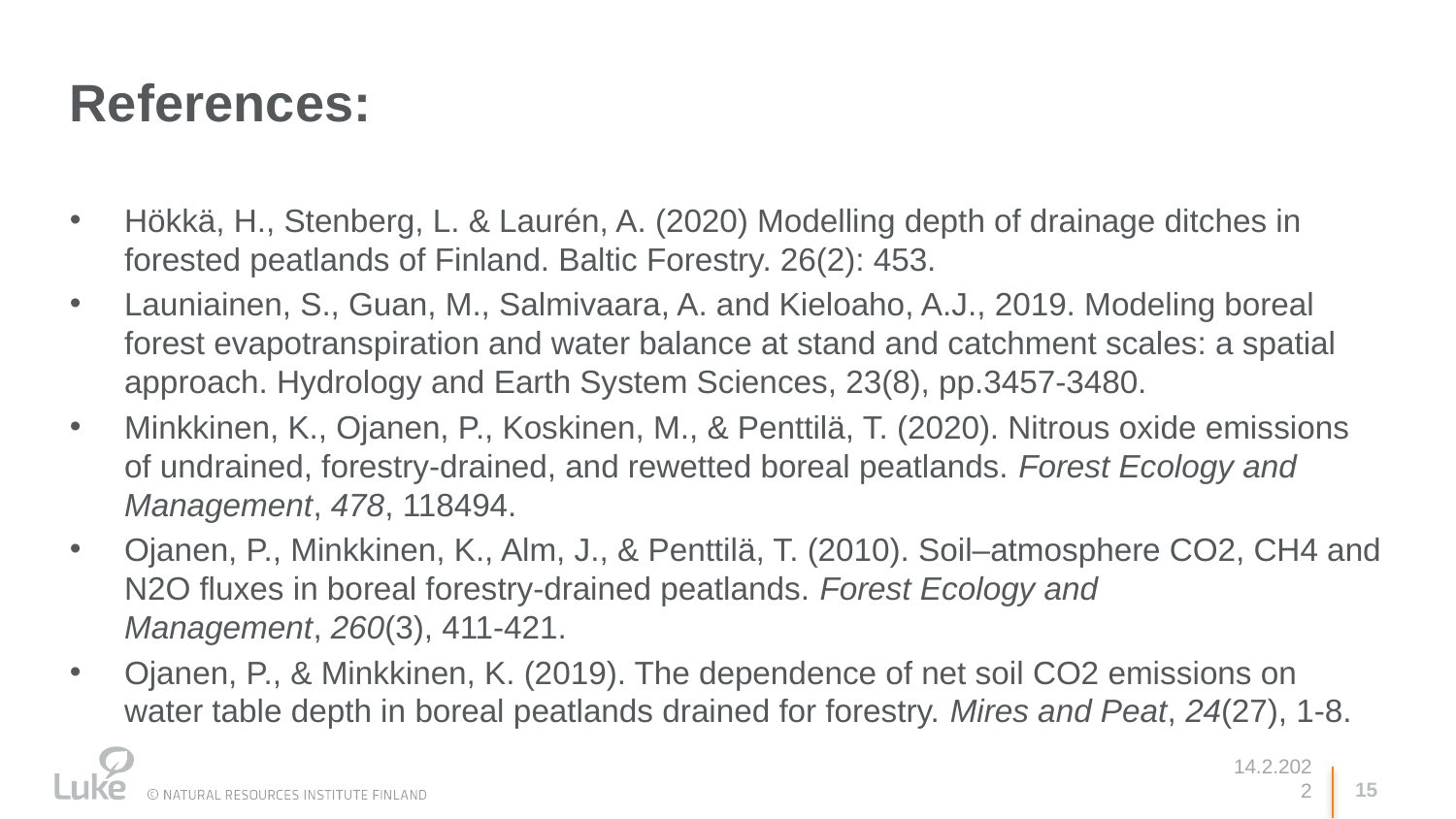

# References:
Hökkä, H., Stenberg, L. & Laurén, A. (2020) Modelling depth of drainage ditches in forested peatlands of Finland. Baltic Forestry. 26(2): 453.
Launiainen, S., Guan, M., Salmivaara, A. and Kieloaho, A.J., 2019. Modeling boreal forest evapotranspiration and water balance at stand and catchment scales: a spatial approach. Hydrology and Earth System Sciences, 23(8), pp.3457-3480.
Minkkinen, K., Ojanen, P., Koskinen, M., & Penttilä, T. (2020). Nitrous oxide emissions of undrained, forestry-drained, and rewetted boreal peatlands. Forest Ecology and Management, 478, 118494.
Ojanen, P., Minkkinen, K., Alm, J., & Penttilä, T. (2010). Soil–atmosphere CO2, CH4 and N2O fluxes in boreal forestry-drained peatlands. Forest Ecology and Management, 260(3), 411-421.
Ojanen, P., & Minkkinen, K. (2019). The dependence of net soil CO2 emissions on water table depth in boreal peatlands drained for forestry. Mires and Peat, 24(27), 1-8.

14.2.2022